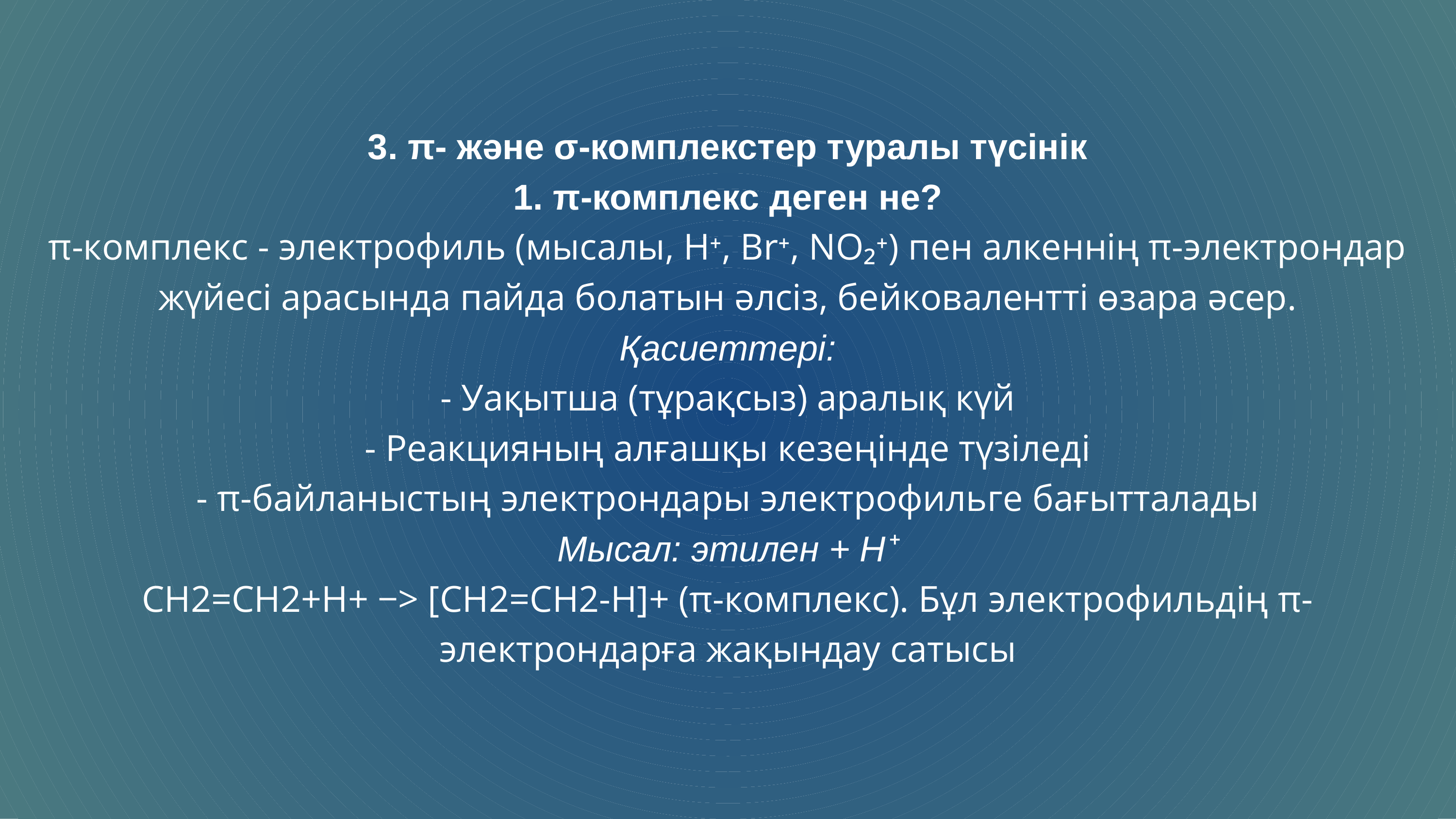

3. π- және σ-комплекстер туралы түсінік
1. π-комплекс деген не?
π-комплекс - электрофиль (мысалы, H⁺, Br⁺, NO₂⁺) пен алкеннің π-электрондар жүйесі арасында пайда болатын әлсіз, бейковалентті өзара әсер.
Қасиеттері:
- Уақытша (тұрақсыз) аралық күй
- Реакцияның алғашқы кезеңінде түзіледі
- π-байланыстың электрондары электрофильге бағытталады
Мысал: этилен + H⁺
CH2=CH2+H+ −> [CH2=CH2-H]+ (π-комплекс). Бұл электрофильдің π-электрондарға жақындау сатысы